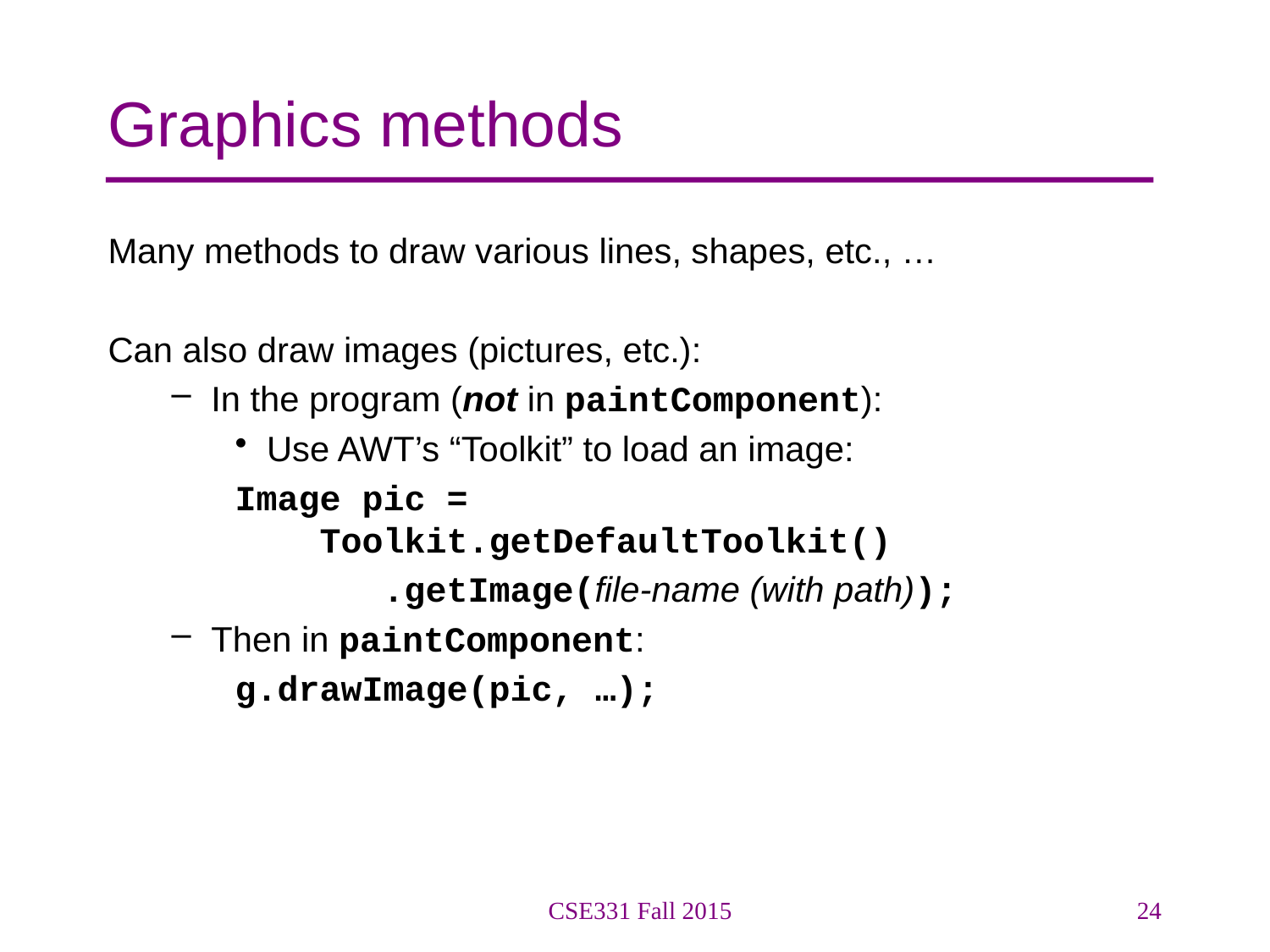

# Graphics methods
Many methods to draw various lines, shapes, etc., …

Can also draw images (pictures, etc.):
In the program (not in paintComponent):
Use AWT’s “Toolkit” to load an image:
Image pic =
    Toolkit.getDefaultToolkit()
       .getImage(file-name (with path));
Then in paintComponent:
g.drawImage(pic, …);

CSE331 Fall 2015
24